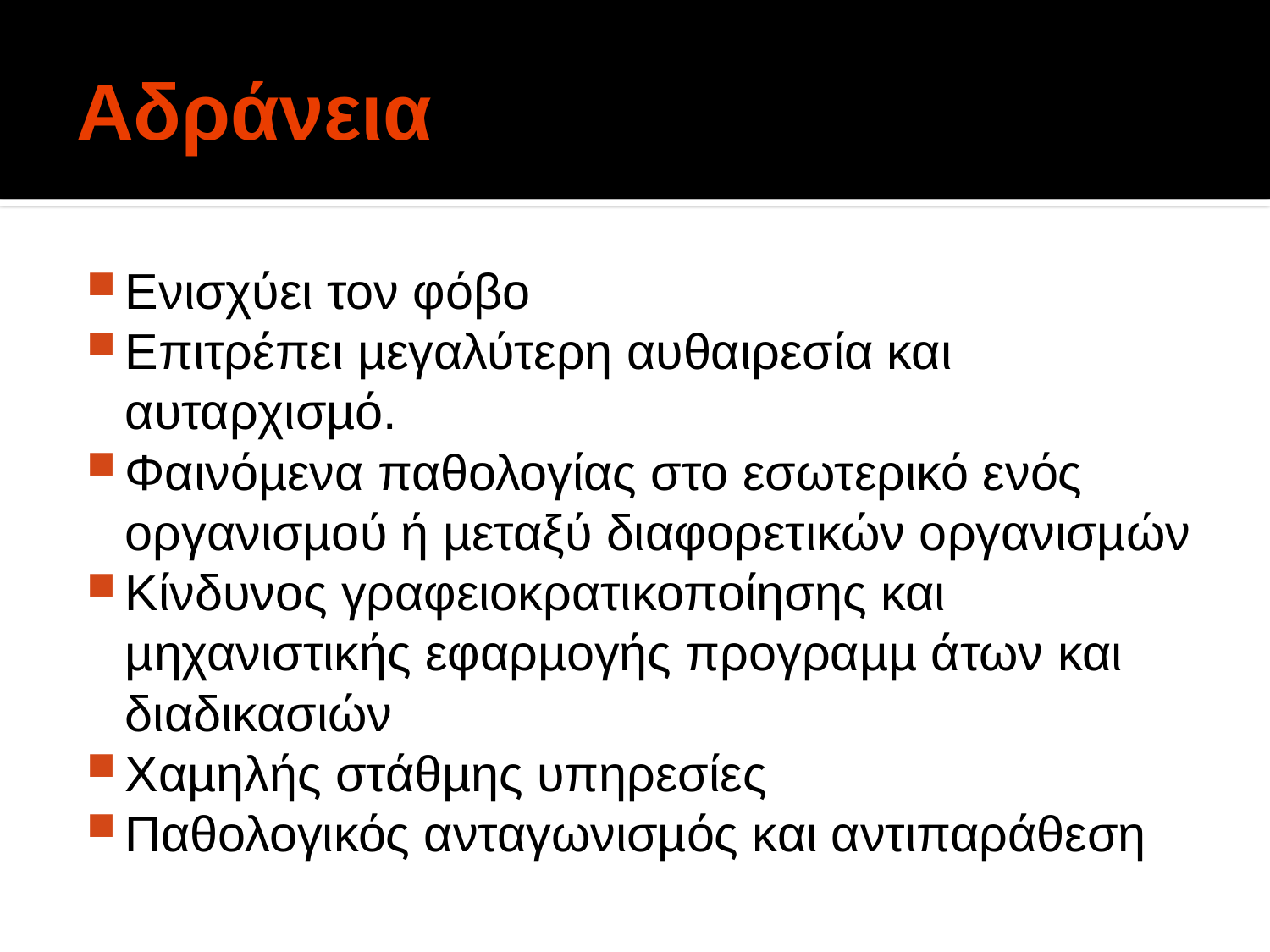

# Αδράνεια
Ενισχύει τον φόβο
Επιτρέπει µεγαλύτερη αυθαιρεσία και αυταρχισµό.
Φαινόµενα παθολογίας στο εσωτερικό ενός οργανισµού ή µεταξύ διαφορετικών οργανισµών
Κίνδυνος γραφειοκρατικοποίησης και µηχανιστικής εφαρµογής προγραµµ άτων και διαδικασιών
Χαµηλής στάθµης υπηρεσίες
Παθολογικός ανταγωνισµός και αντιπαράθεση